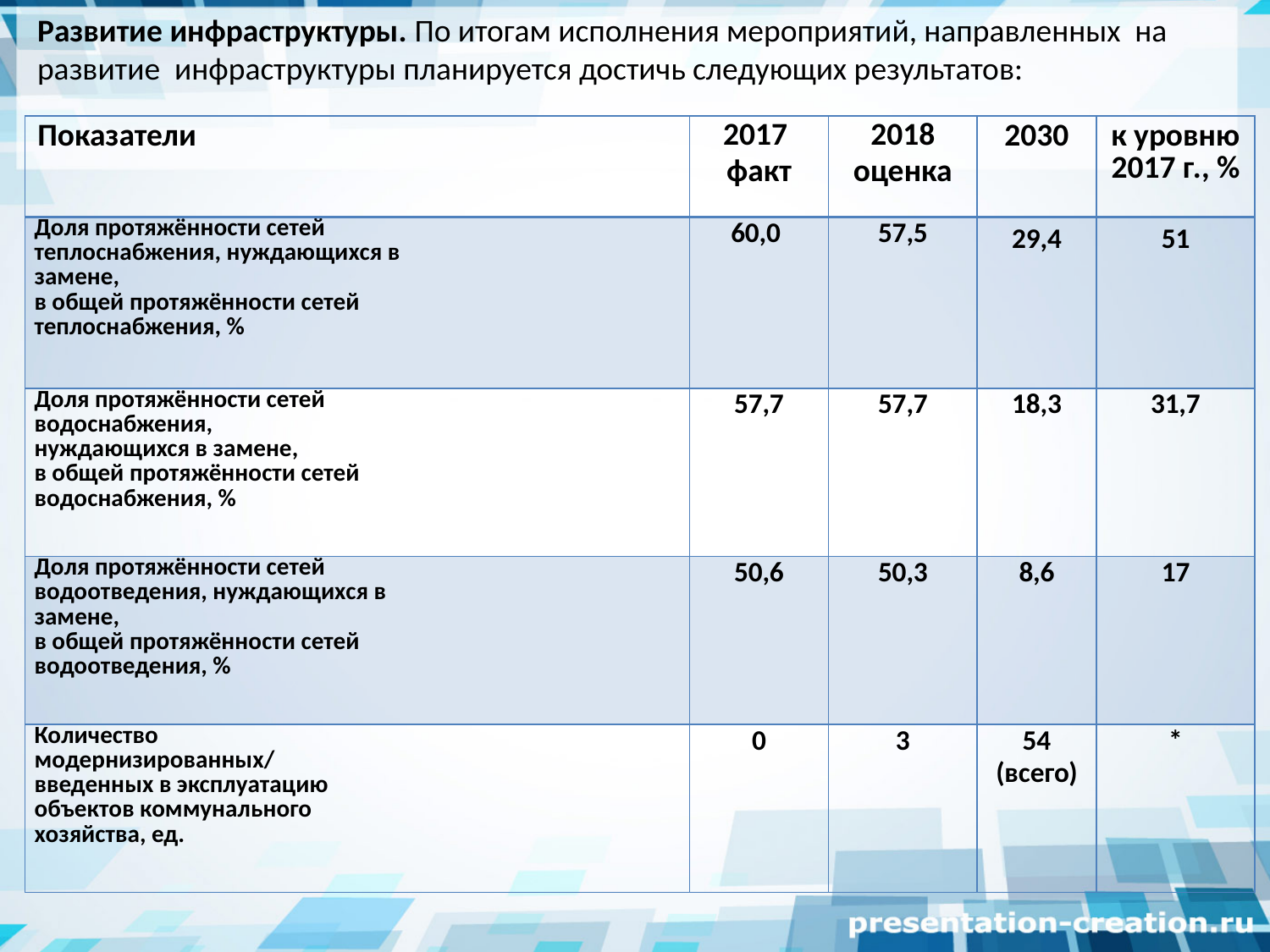

Развитие инфраструктуры. По итогам исполнения мероприятий, направленных  на развитие  инфраструктуры планируется достичь следующих результатов:

| Показатели | 2017 факт | 2018 оценка | 2030 | к уровню 2017 г., % |
| --- | --- | --- | --- | --- |
| Доля протяжённости сетей теплоснабжения, нуждающихся в замене, в общей протяжённости сетей теплоснабжения, % | 60,0 | 57,5 | 29,4 | 51 |
| Доля протяжённости сетей водоснабжения, нуждающихся в замене, в общей протяжённости сетей водоснабжения, % | 57,7 | 57,7 | 18,3 | 31,7 |
| Доля протяжённости сетей водоотведения, нуждающихся в замене, в общей протяжённости сетей водоотведения, % | 50,6 | 50,3 | 8,6 | 17 |
| Количество модернизированных/ введенных в эксплуатацию объектов коммунального хозяйства, ед. | 0 | 3 | 54 (всего) | \* |